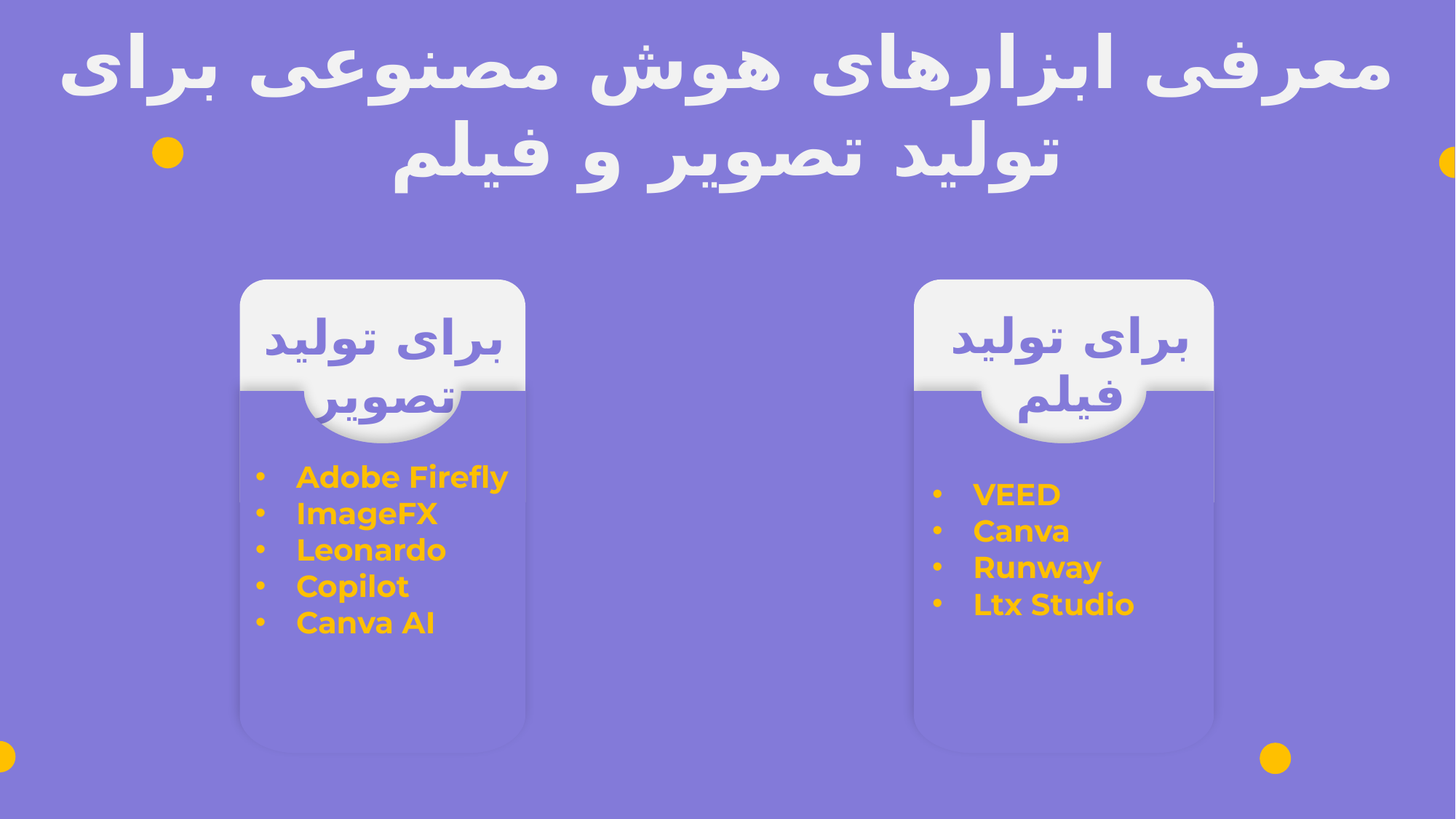

معرفی ابزارهای هوش مصنوعی برای تولید تصویر و فیلم

برای تولید تصویر

برای تولید فیلم

Adobe Firefly
ImageFX
Leonardo
Copilot
Canva AI

VEED
Canva
Runway
Ltx Studio